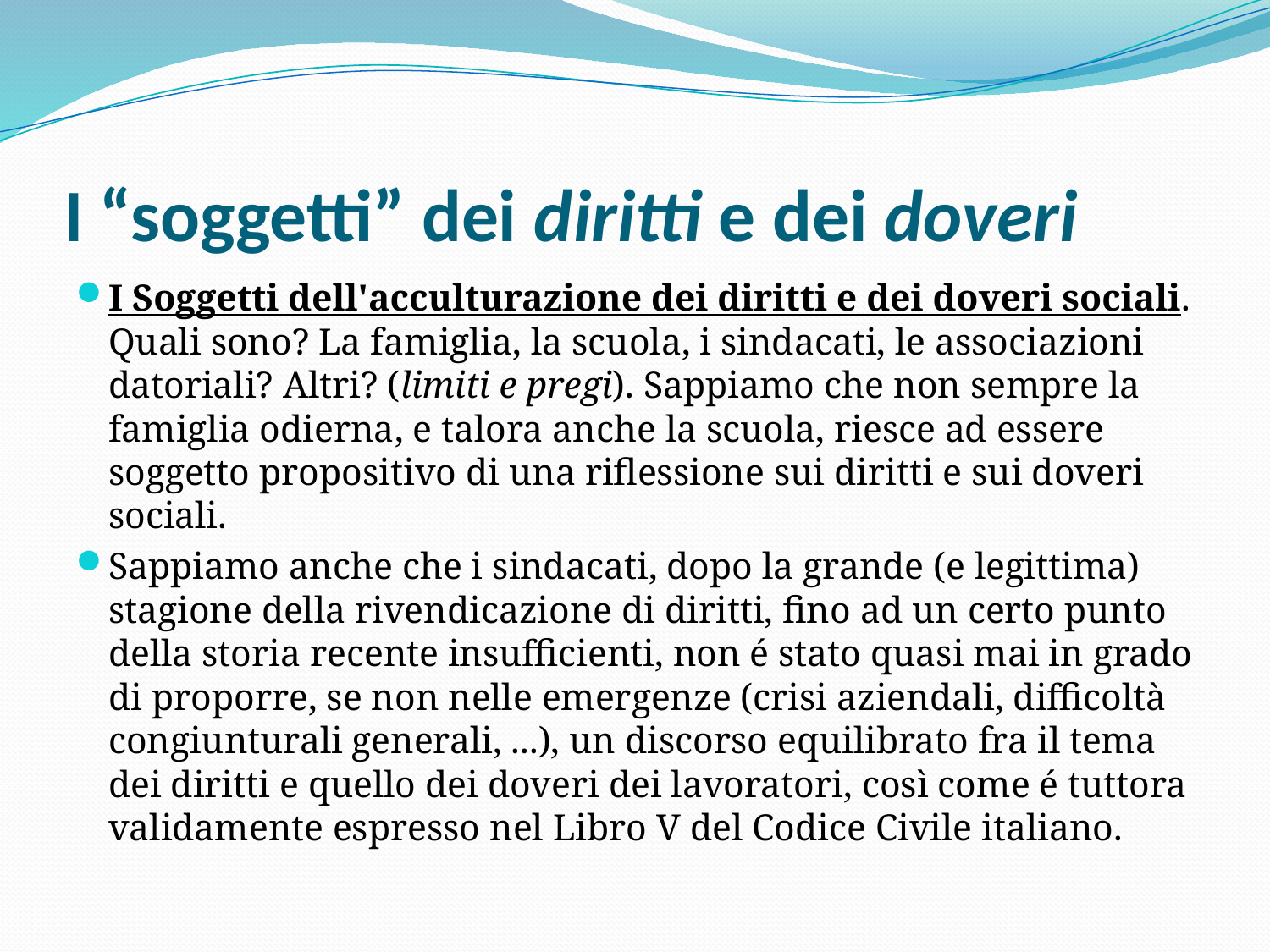

# I “soggetti” dei diritti e dei doveri
I Soggetti dell'acculturazione dei diritti e dei doveri sociali. Quali sono? La famiglia, la scuola, i sindacati, le associazioni datoriali? Altri? (limiti e pregi). Sappiamo che non sempre la famiglia odierna, e talora anche la scuola, riesce ad essere soggetto propositivo di una riflessione sui diritti e sui doveri sociali.
Sappiamo anche che i sindacati, dopo la grande (e legittima) stagione della rivendicazione di diritti, fino ad un certo punto della storia recente insufficienti, non é stato quasi mai in grado di proporre, se non nelle emergenze (crisi aziendali, difficoltà congiunturali generali, ...), un discorso equilibrato fra il tema dei diritti e quello dei doveri dei lavoratori, così come é tuttora validamente espresso nel Libro V del Codice Civile italiano.